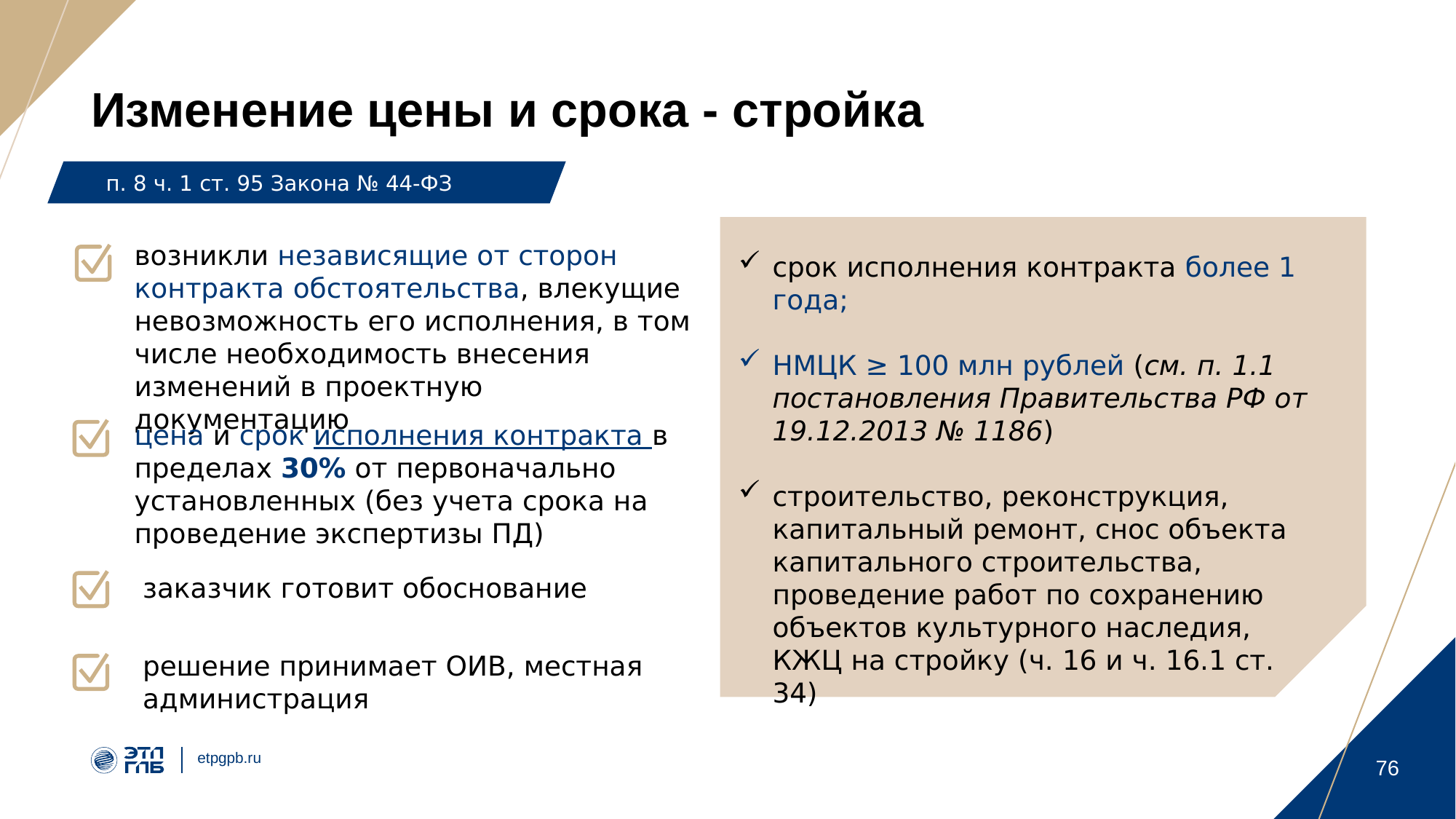

# Изменение цены и срока - стройка

п. 8 ч. 1 ст. 95 Закона № 44-ФЗ
возникли независящие от сторон контракта обстоятельства, влекущие невозможность его исполнения, в том числе необходимость внесения изменений в проектную документацию

срок исполнения контракта более 1 года;

НМЦК ≥ 100 млн рублей (см. п. 1.1 постановления Правительства РФ от 19.12.2013 № 1186)

строительство, реконструкция, капитальный ремонт, снос объекта капитального строительства, проведение работ по сохранению объектов культурного наследия, КЖЦ на стройку (ч. 16 и ч. 16.1 ст. 34)
цена и срок исполнения контракта в пределах 30% от первоначально установленных (без учета срока на проведение экспертизы ПД)

заказчик готовит обоснование

решение принимает ОИВ, местная администрация